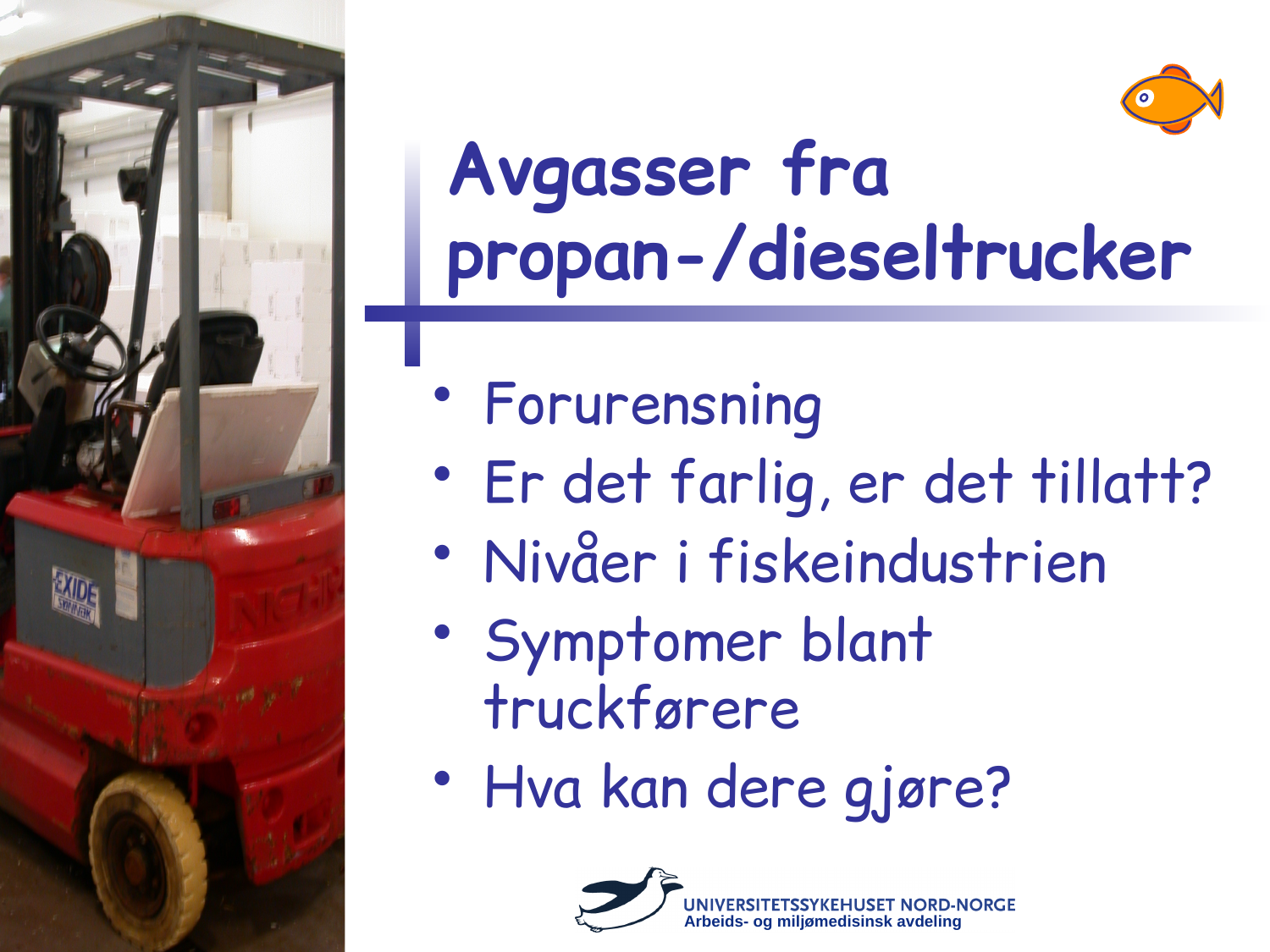

# Avgasser fra propan-/dieseltrucker
Forurensning
Er det farlig, er det tillatt?
Nivåer i fiskeindustrien
Symptomer blant truckførere
Hva kan dere gjøre?